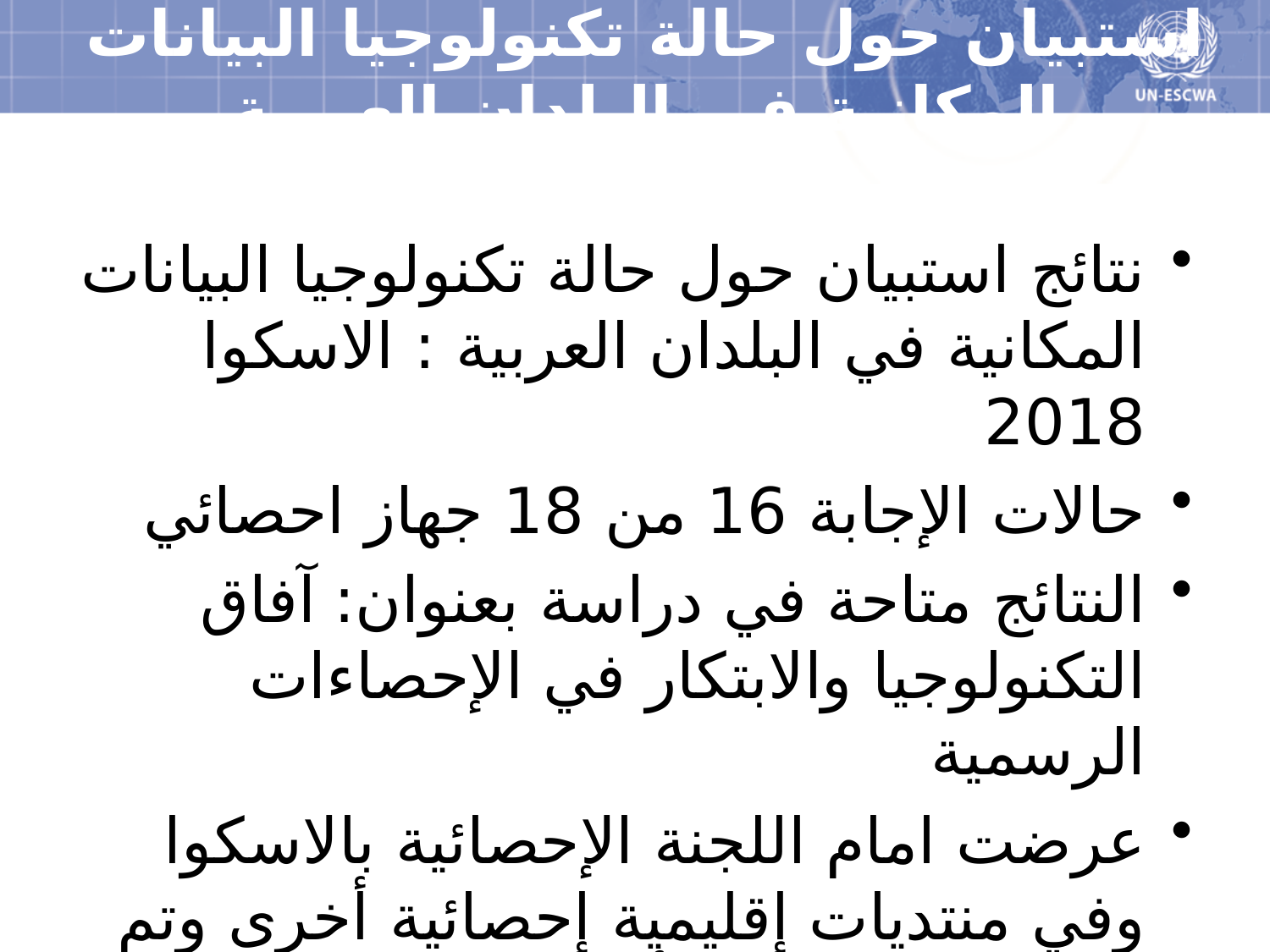

# استبيان حول حالة تكنولوجيا البيانات المكانية في البلدان العربية
نتائج استبيان حول حالة تكنولوجيا البيانات المكانية في البلدان العربية : الاسكوا 2018
حالات الإجابة 16 من 18 جهاز احصائي
النتائج متاحة في دراسة بعنوان: آفاق التكنولوجيا والابتكار في الإحصاءات الرسمية
عرضت امام اللجنة الإحصائية بالاسكوا وفي منتديات إقليمية إحصائية أخرى وتم اعتماد توصيات بشأنها